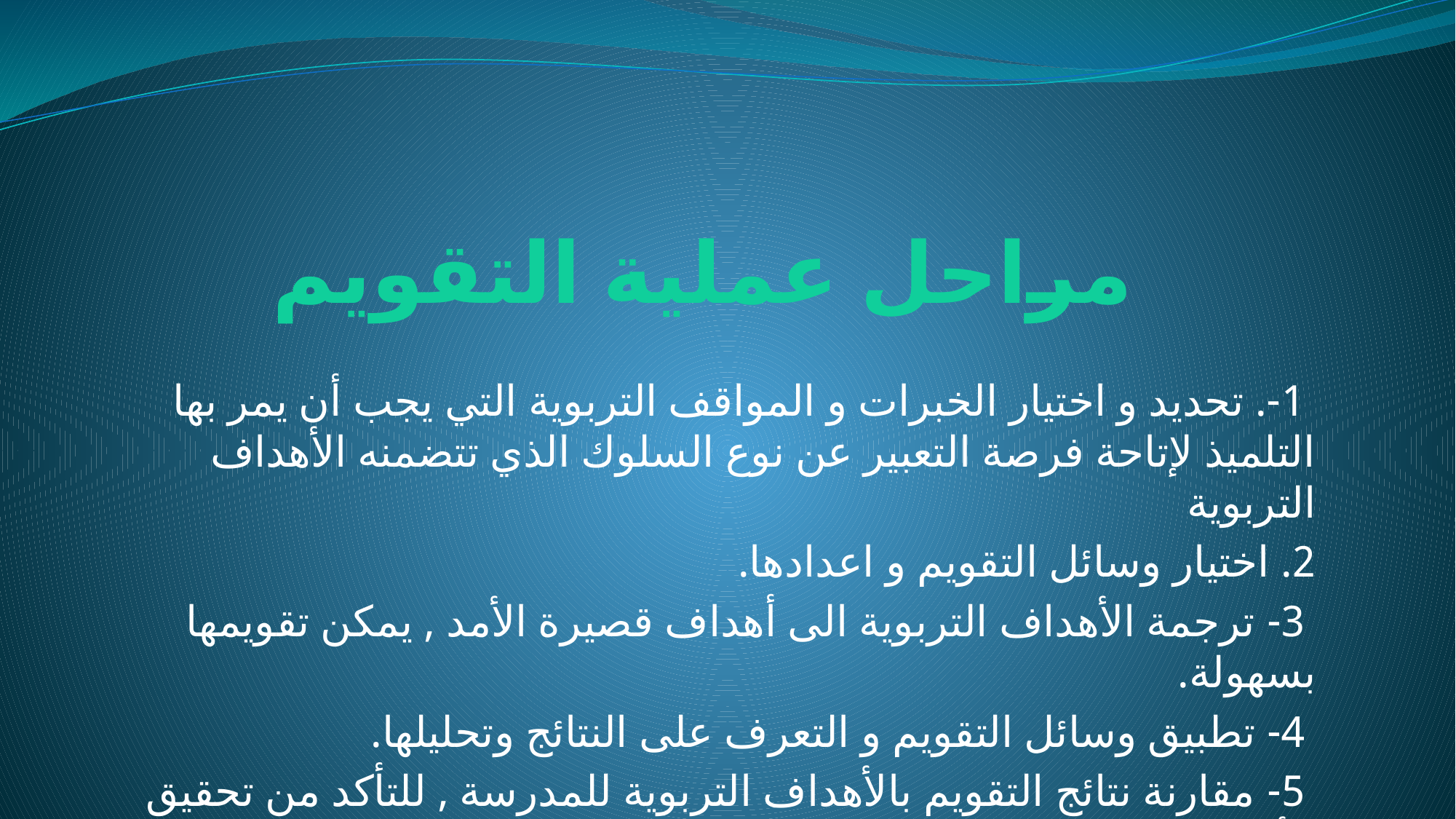

# مراحل عملية التقويم

 1-. تحديد و اختيار الخبرات و المواقف التربوية التي يجب أن يمر بها التلميذ لإتاحة فرصة التعبير عن نوع السلوك الذي تتضمنه الأهداف التربوية
2. اختيار وسائل التقويم و اعدادها.
 3- ترجمة الأهداف التربوية الى أهداف قصيرة الأمد , يمكن تقويمها بسهولة.
 4- تطبيق وسائل التقويم و التعرف على النتائج وتحليلها.
 5- مقارنة نتائج التقويم بالأهداف التربوية للمدرسة , للتأكد من تحقيق الأهداف